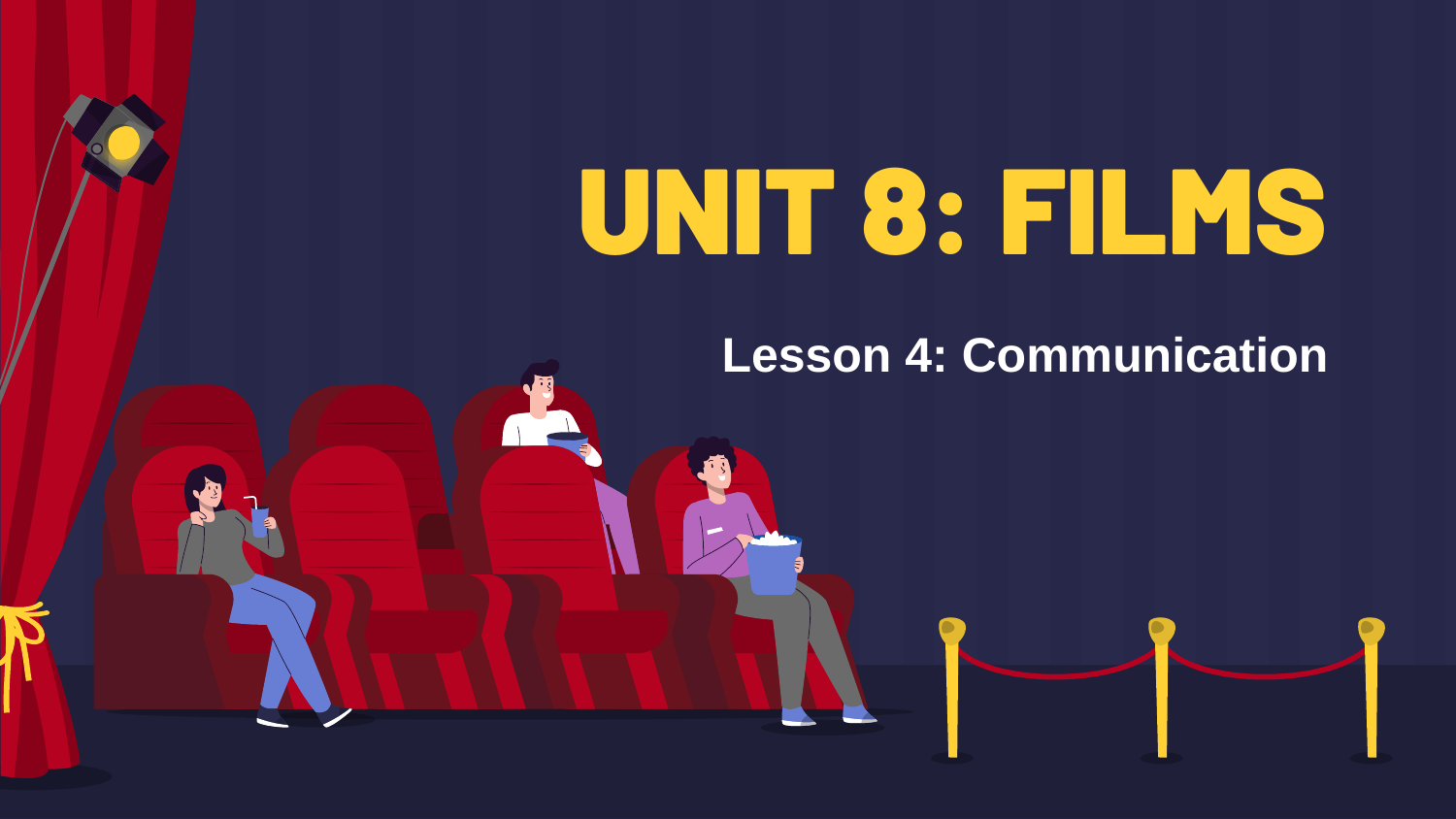

# UNIT 8: FILMS
Lesson 4: Communication